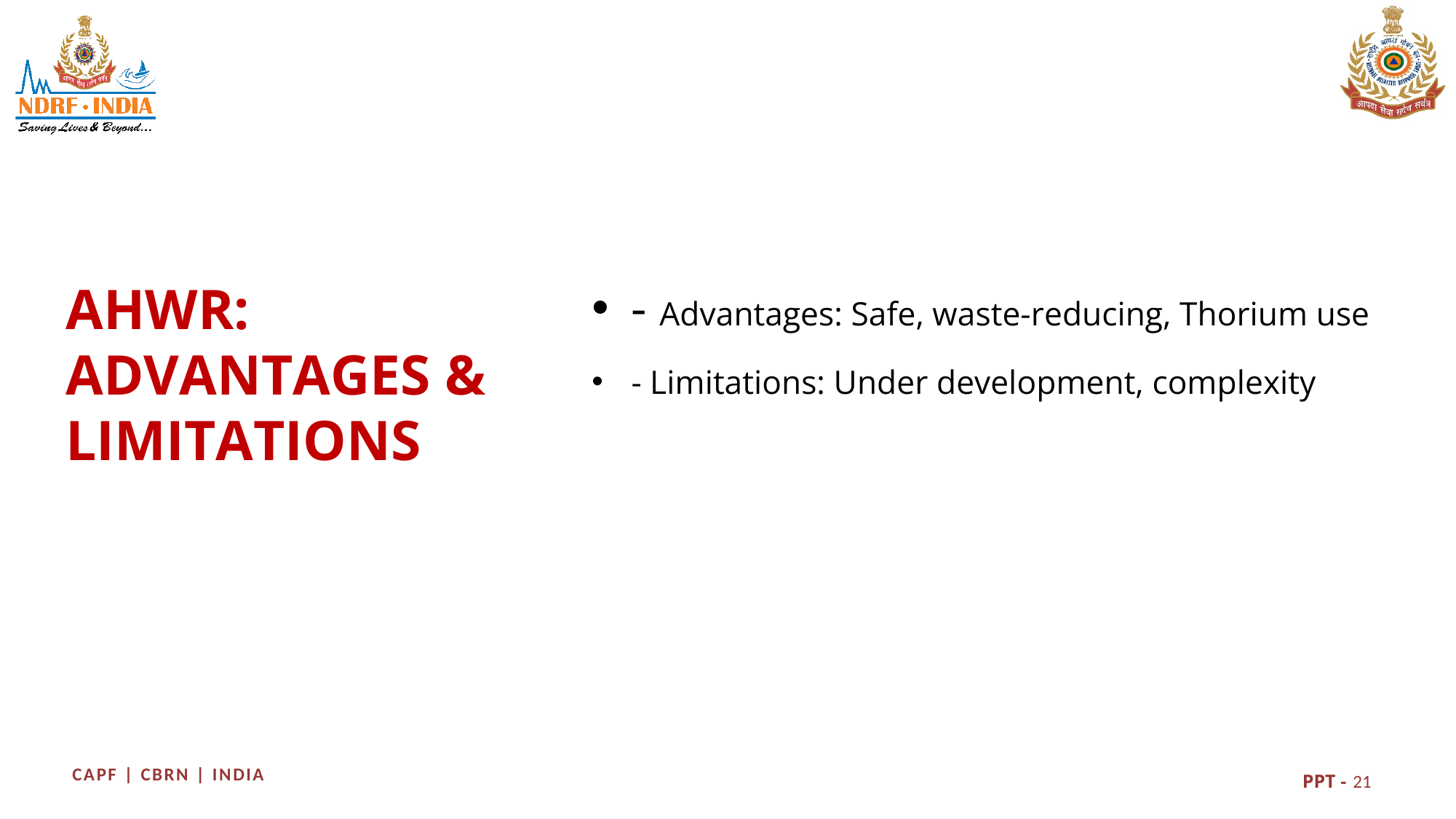

- Advantages: Safe, waste-reducing, Thorium use
- Limitations: Under development, complexity
AHWR: ADVANTAGES & LIMITATIONS
21